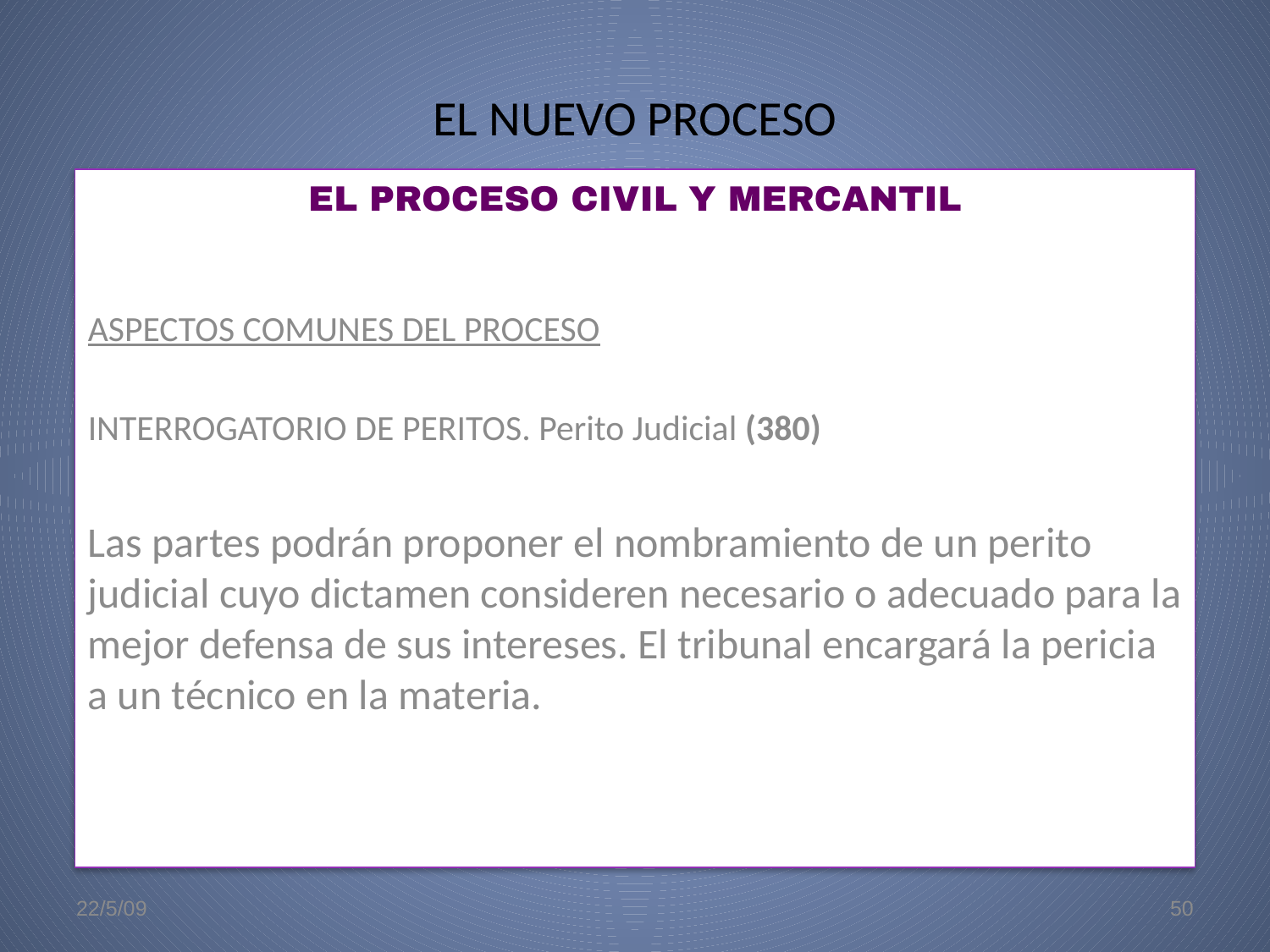

# EL NUEVO PROCESO
EL PROCESO CIVIL Y MERCANTIL

ASPECTOS COMUNES DEL PROCESO

INTERROGATORIO DE PERITOS. Perito Judicial (380)

Las partes podrán proponer el nombramiento de un perito judicial cuyo dictamen consideren necesario o adecuado para la mejor defensa de sus intereses. El tribunal encargará la pericia a un técnico en la materia.
22/5/09
50